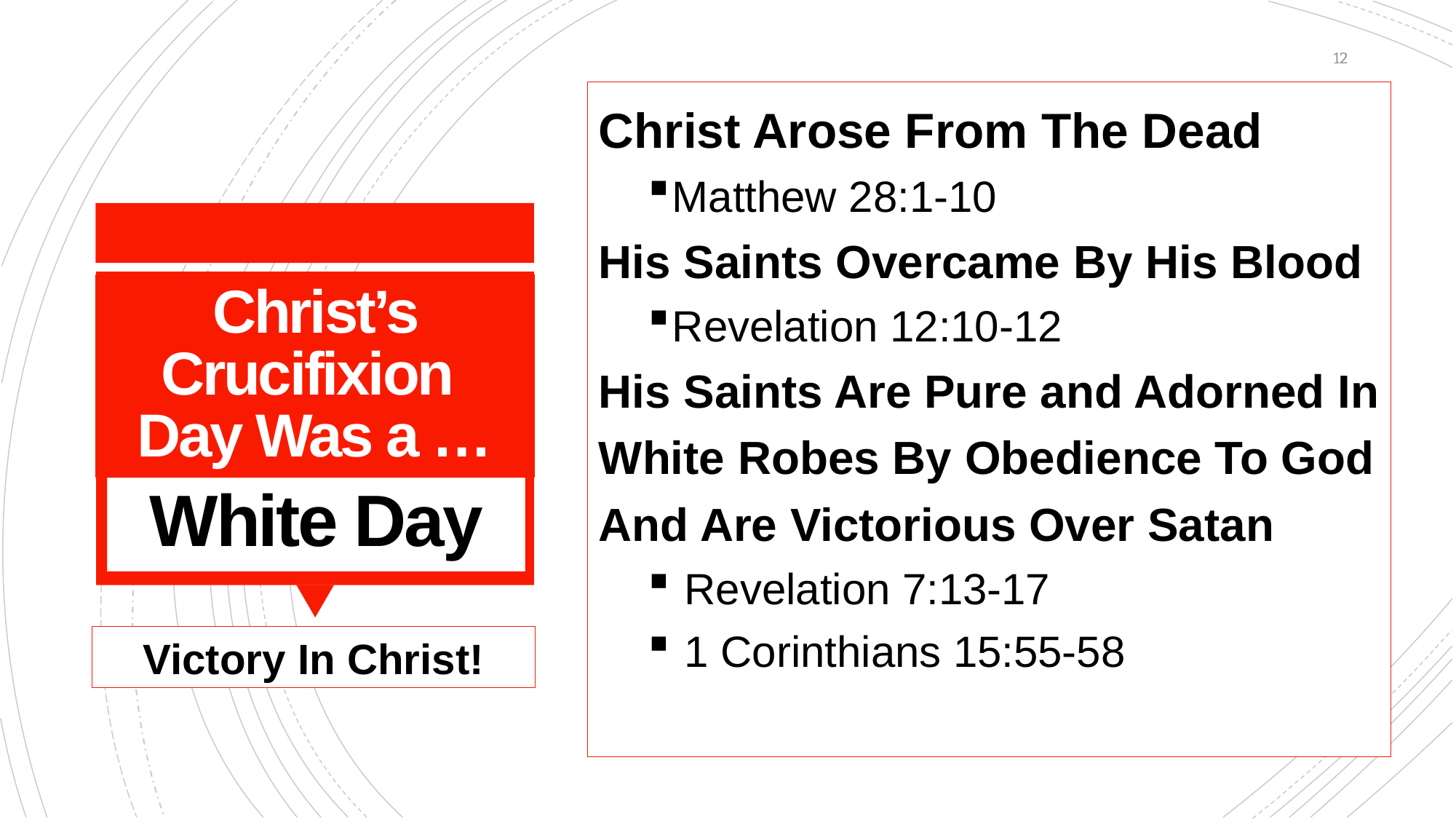

12
Christ Arose From The Dead
Matthew 28:1-10
His Saints Overcame By His Blood
Revelation 12:10-12
His Saints Are Pure and Adorned In White Robes By Obedience To God And Are Victorious Over Satan
 Revelation 7:13-17
 1 Corinthians 15:55-58

Christ’s Crucifixion
Day Was a …
# White Day
Victory In Christ!